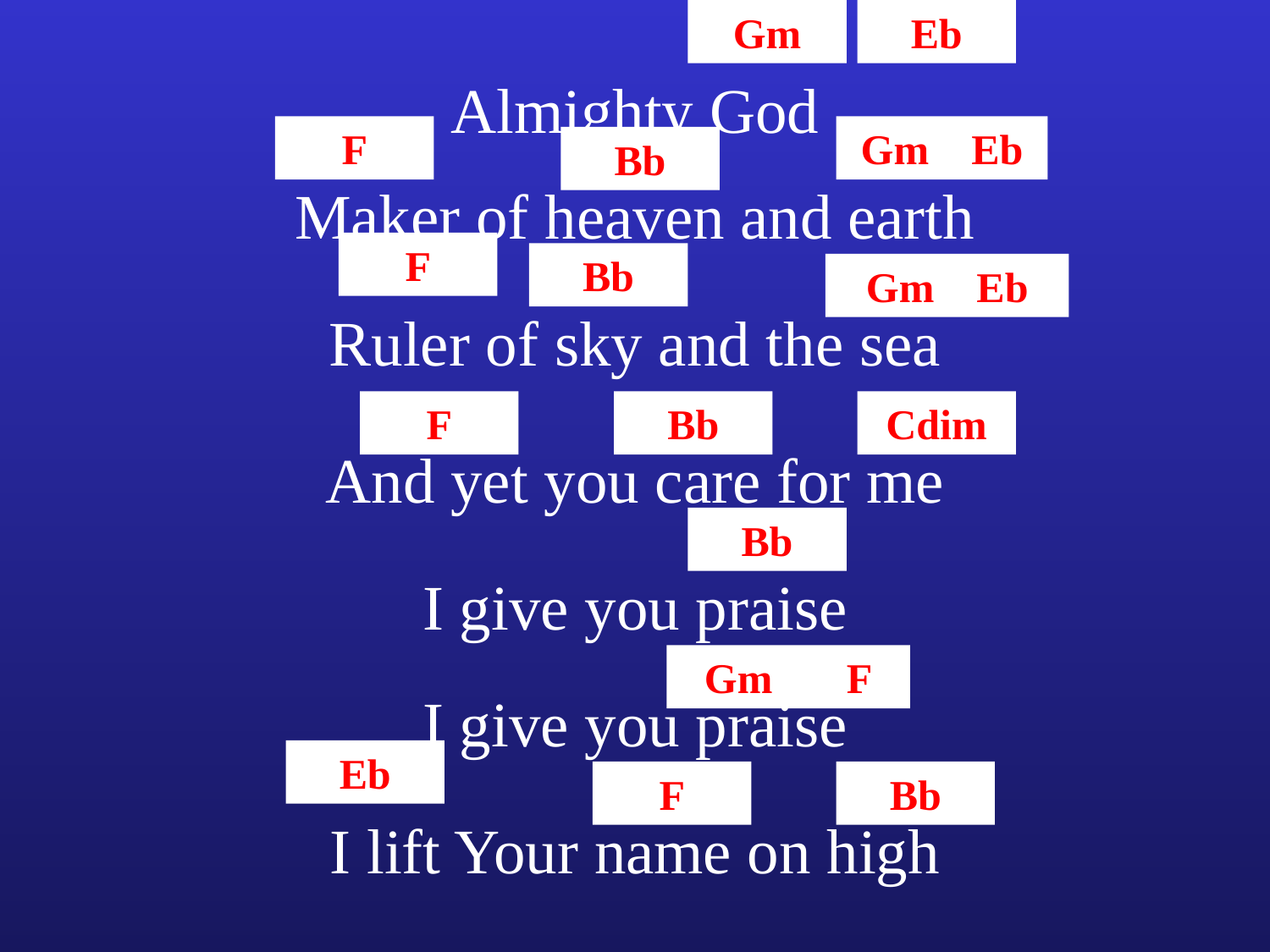

Gm
Eb
Almighty God
F
Gm    Eb
Bb
Maker of heaven and earth
F
Bb
Gm    Eb
Ruler of sky and the sea
F
Bb
Cdim
And yet you care for me
Bb
I give you praise
Gm       F
I give you praise
Eb
F
Bb
I lift Your name on high